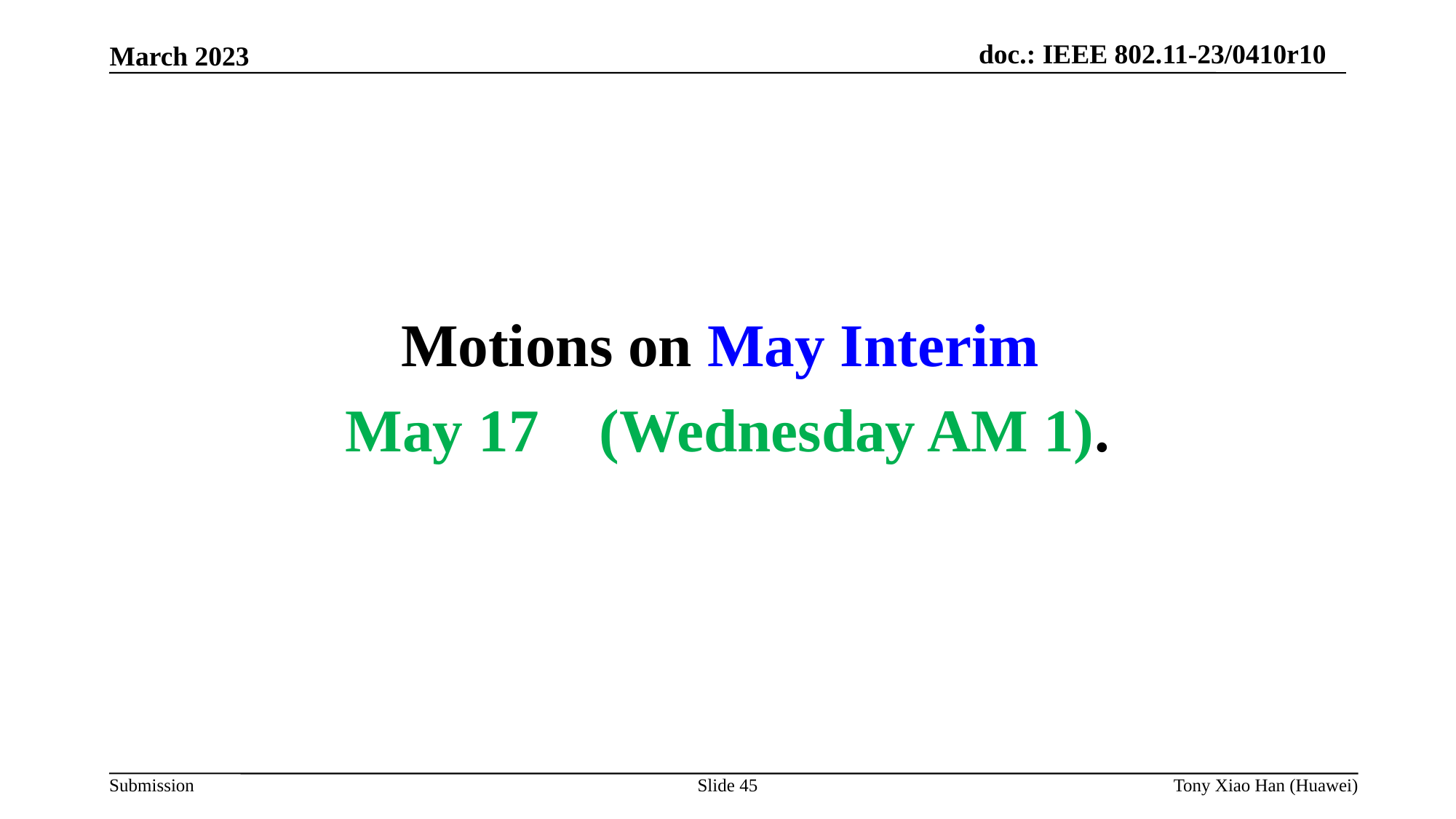

Motions on May Interim
May 17    (Wednesday AM 1).